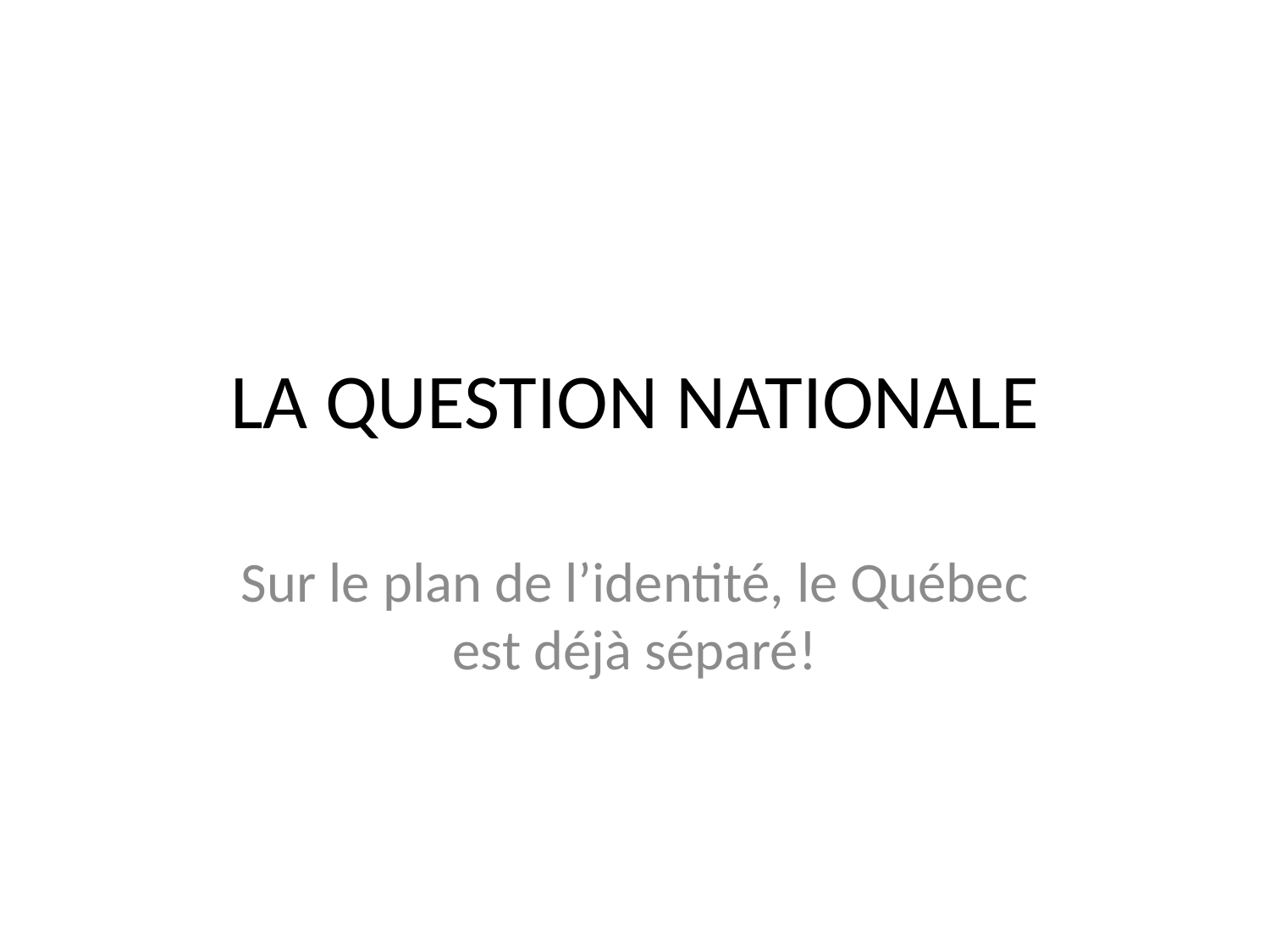

# LA QUESTION NATIONALE
Sur le plan de l’identité, le Québec est déjà séparé!